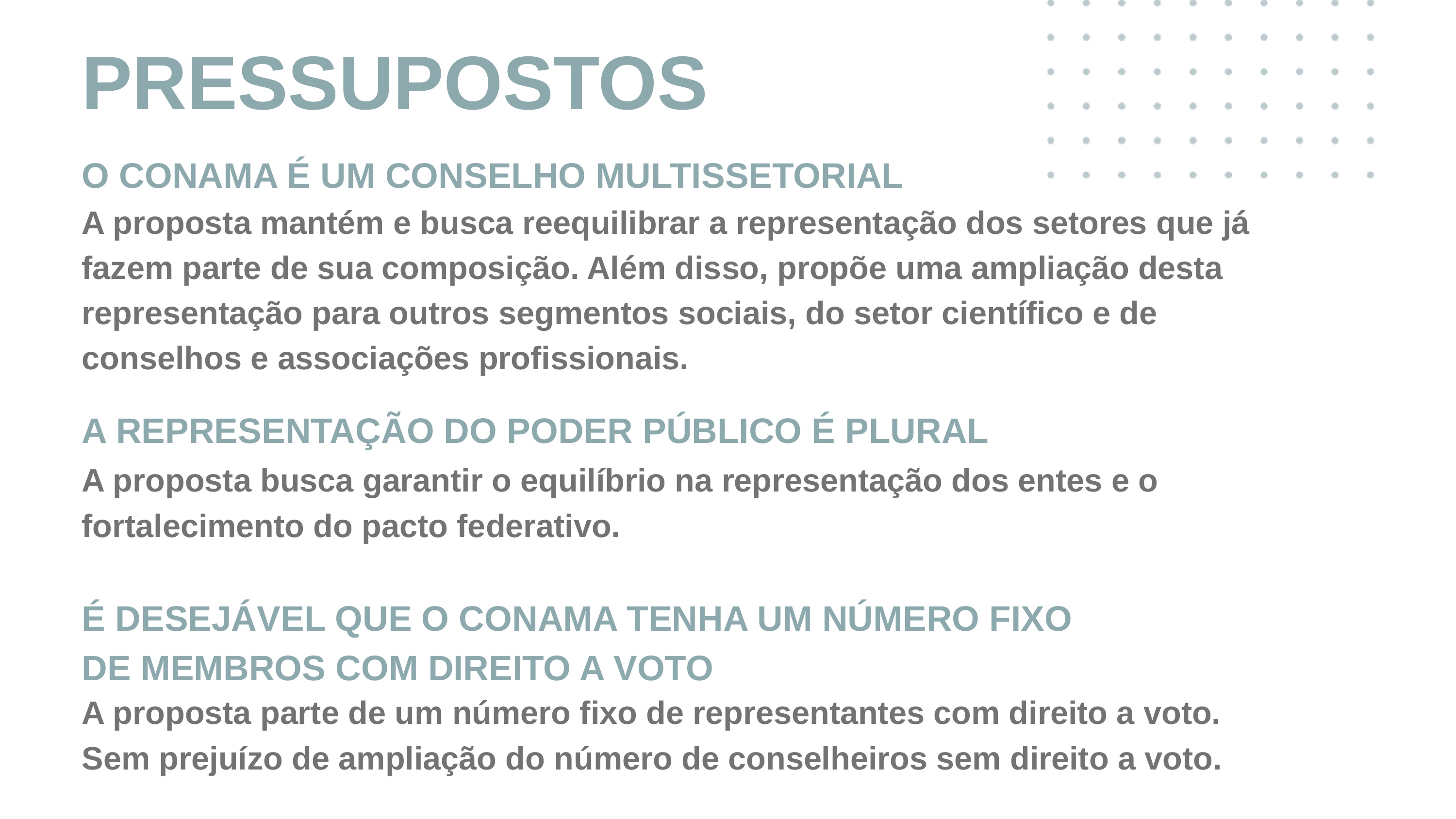

PRESSUPOSTOS
O CONAMA É UM CONSELHO MULTISSETORIAL
A proposta mantém e busca reequilibrar a representação dos setores que já fazem parte de sua composição. Além disso, propõe uma ampliação desta representação para outros segmentos sociais, do setor científico e de conselhos e associações profissionais.
A REPRESENTAÇÃO DO PODER PÚBLICO É PLURAL
A proposta busca garantir o equilíbrio na representação dos entes e o fortalecimento do pacto federativo.
É DESEJÁVEL QUE O CONAMA TENHA UM NÚMERO FIXO DE MEMBROS COM DIREITO A VOTO
A proposta parte de um número fixo de representantes com direito a voto. Sem prejuízo de ampliação do número de conselheiros sem direito a voto.